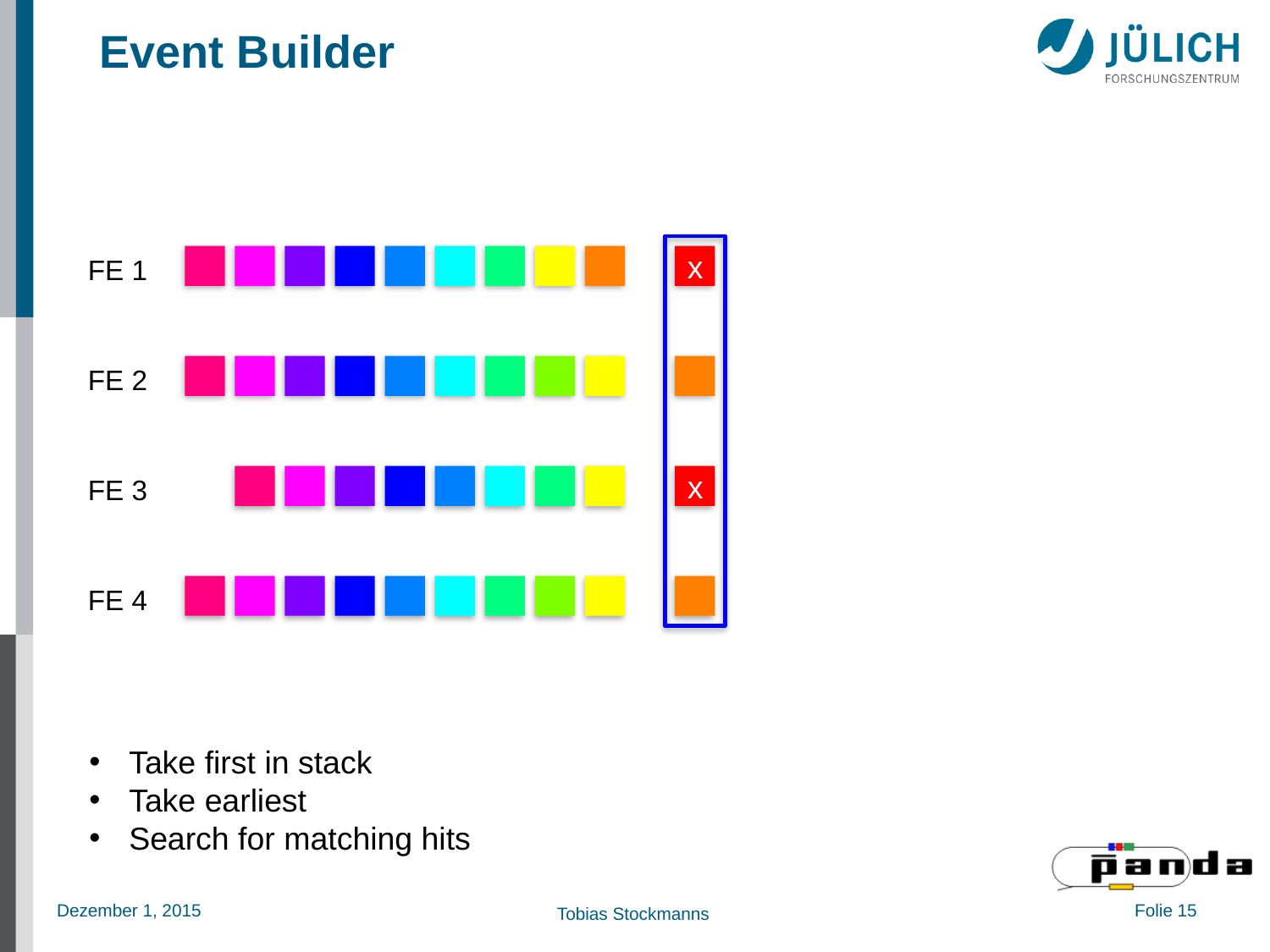

# Event Builder

FE 1

x
FE 2

FE 3

x
FE 4

Take first in stack
Take earliest
Search for matching hits